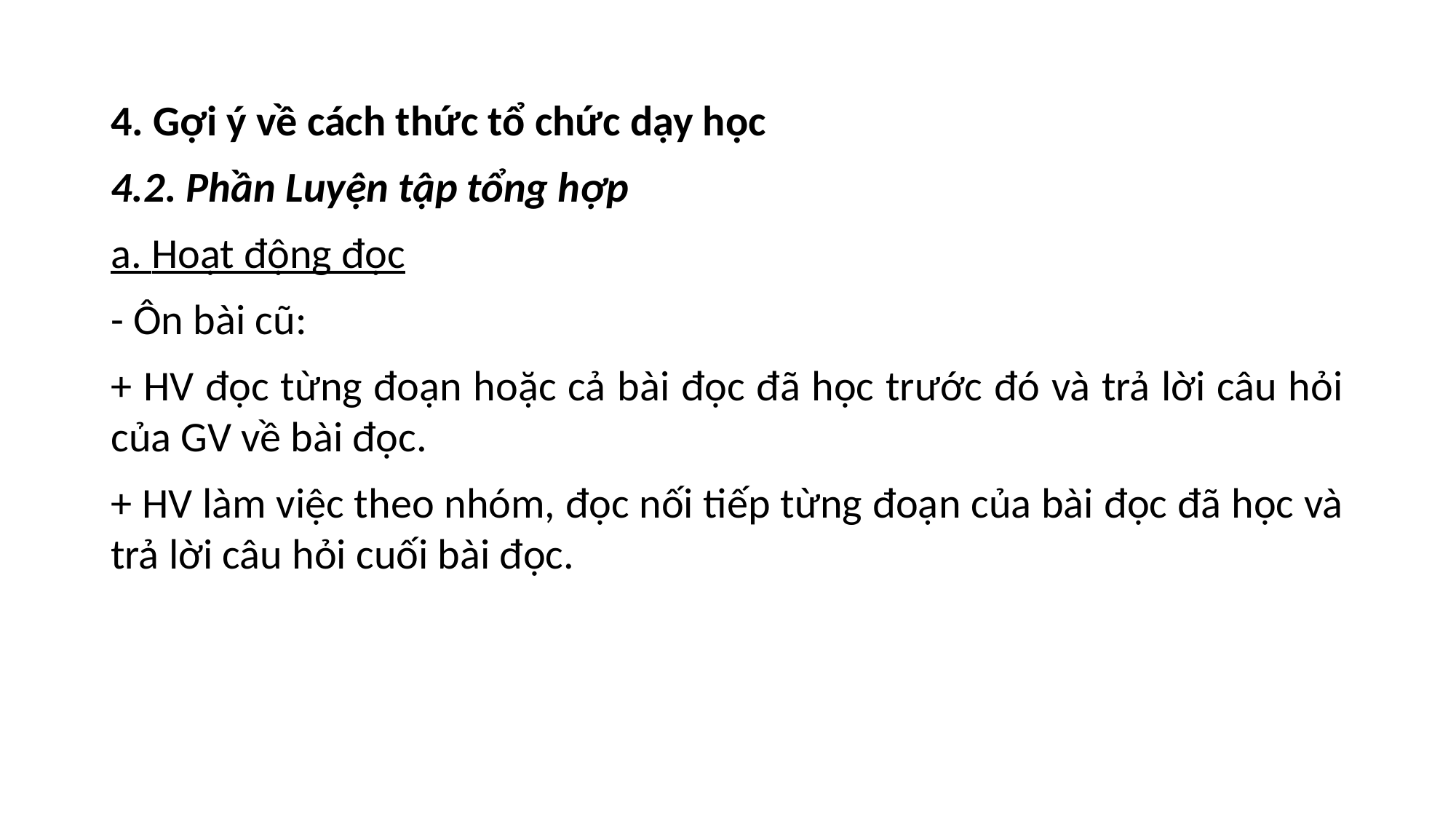

4. Gợi ý về cách thức tổ chức dạy học
4.2. Phần Luyện tập tổng hợp
a. Hoạt động đọc
- Ôn bài cũ:
+ HV đọc từng đoạn hoặc cả bài đọc đã học trước đó và trả lời câu hỏi của GV về bài đọc.
+ HV làm việc theo nhóm, đọc nối tiếp từng đoạn của bài đọc đã học và trả lời câu hỏi cuối bài đọc.